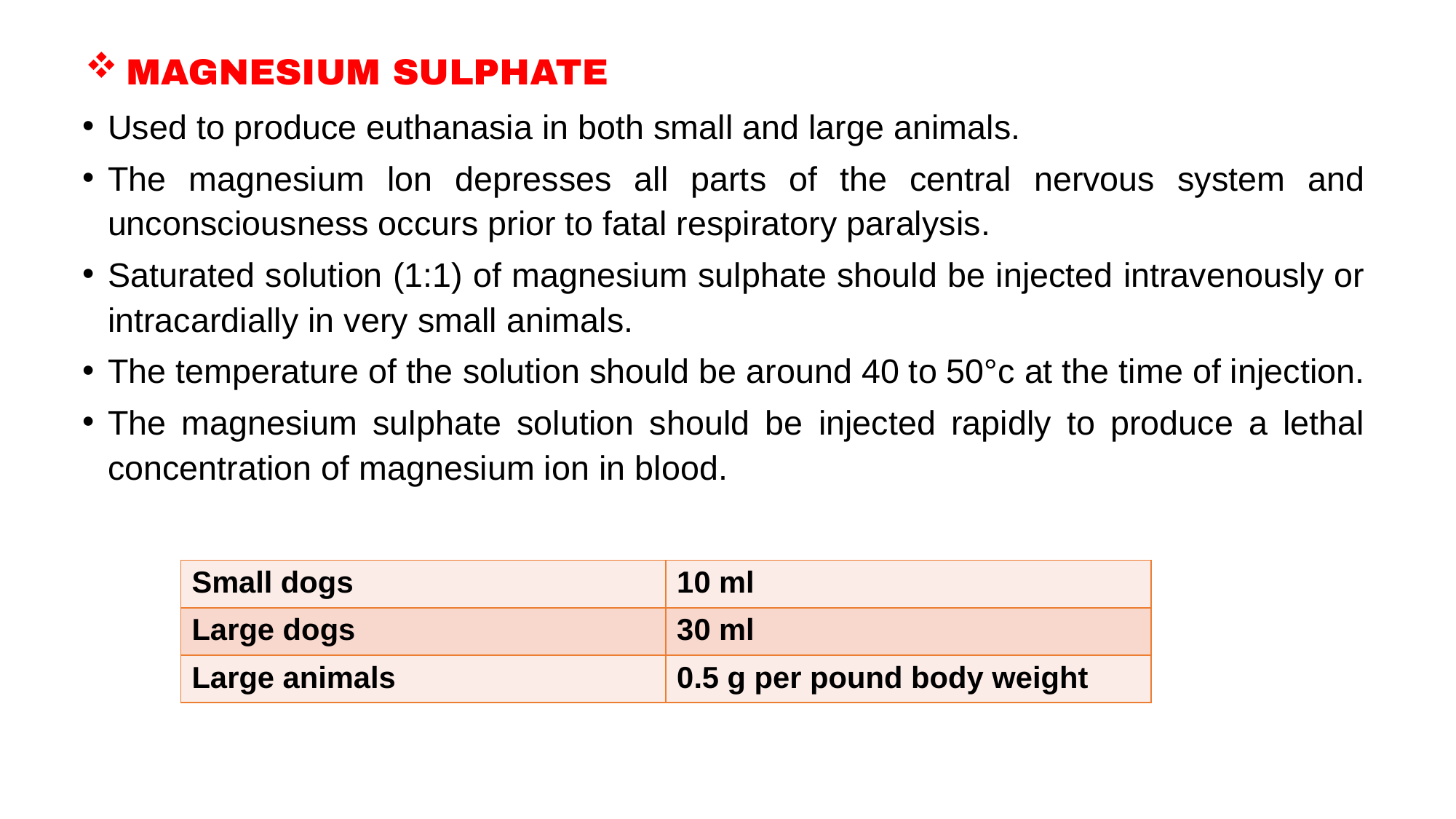

MAGNESIUM SULPHATE
Used to produce euthanasia in both small and large animals.
The magnesium lon depresses all parts of the central nervous system and unconsciousness occurs prior to fatal respiratory paralysis.
Saturated solution (1:1) of magnesium sulphate should be injected intravenously or intracardially in very small animals.
The temperature of the solution should be around 40 to 50°c at the time of injection.
The magnesium sulphate solution should be injected rapidly to produce a lethal concentration of magnesium ion in blood.

| Small dogs | 10 ml |
| --- | --- |
| Large dogs | 30 ml |
| Large animals | 0.5 g per pound body weight |